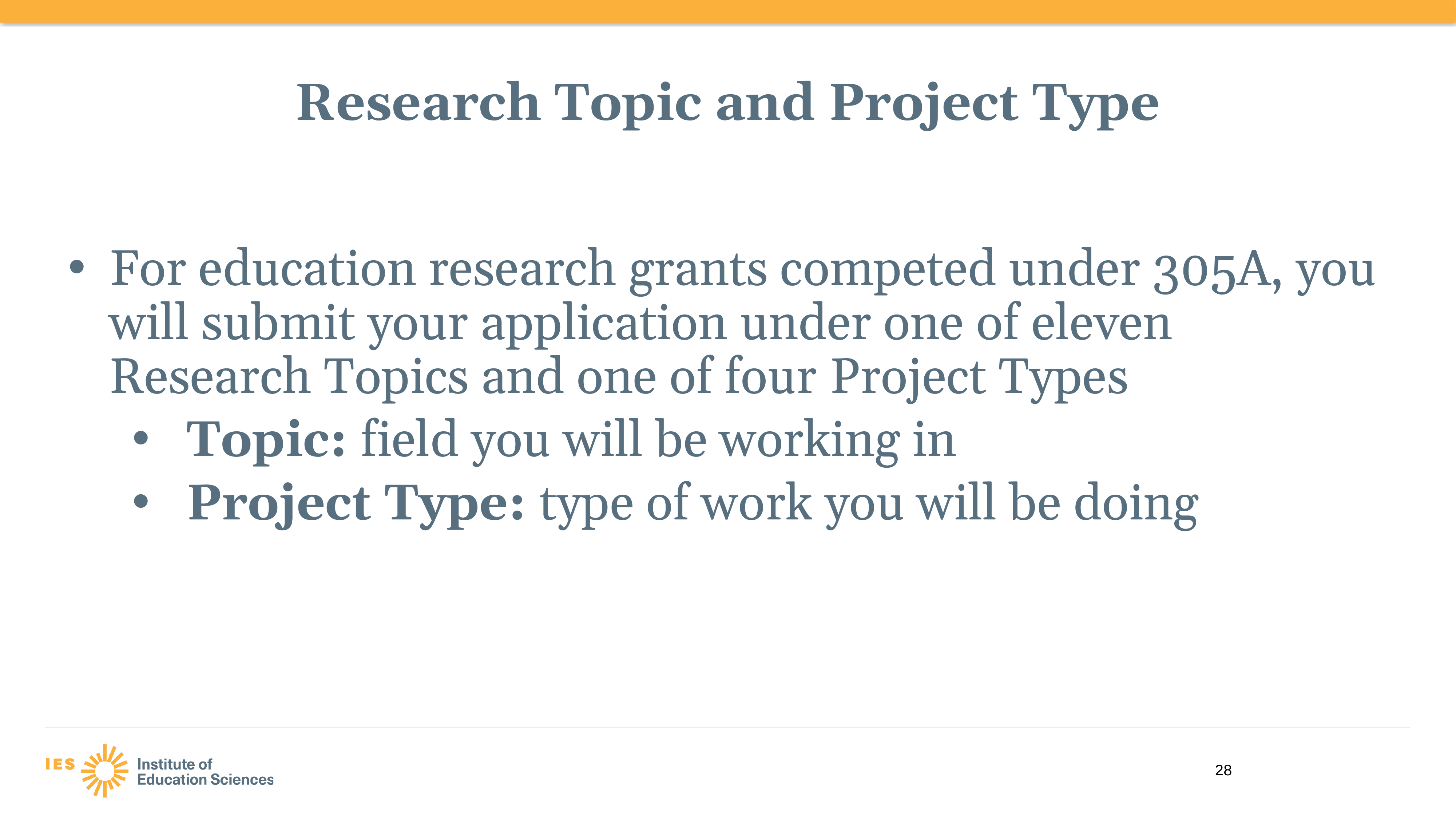

# Research Topic and Project Type

For education research grants competed under 305A, you will submit your application under one of eleven Research Topics and one of four Project Types
Topic: field you will be working in
Project Type: type of work you will be doing

28